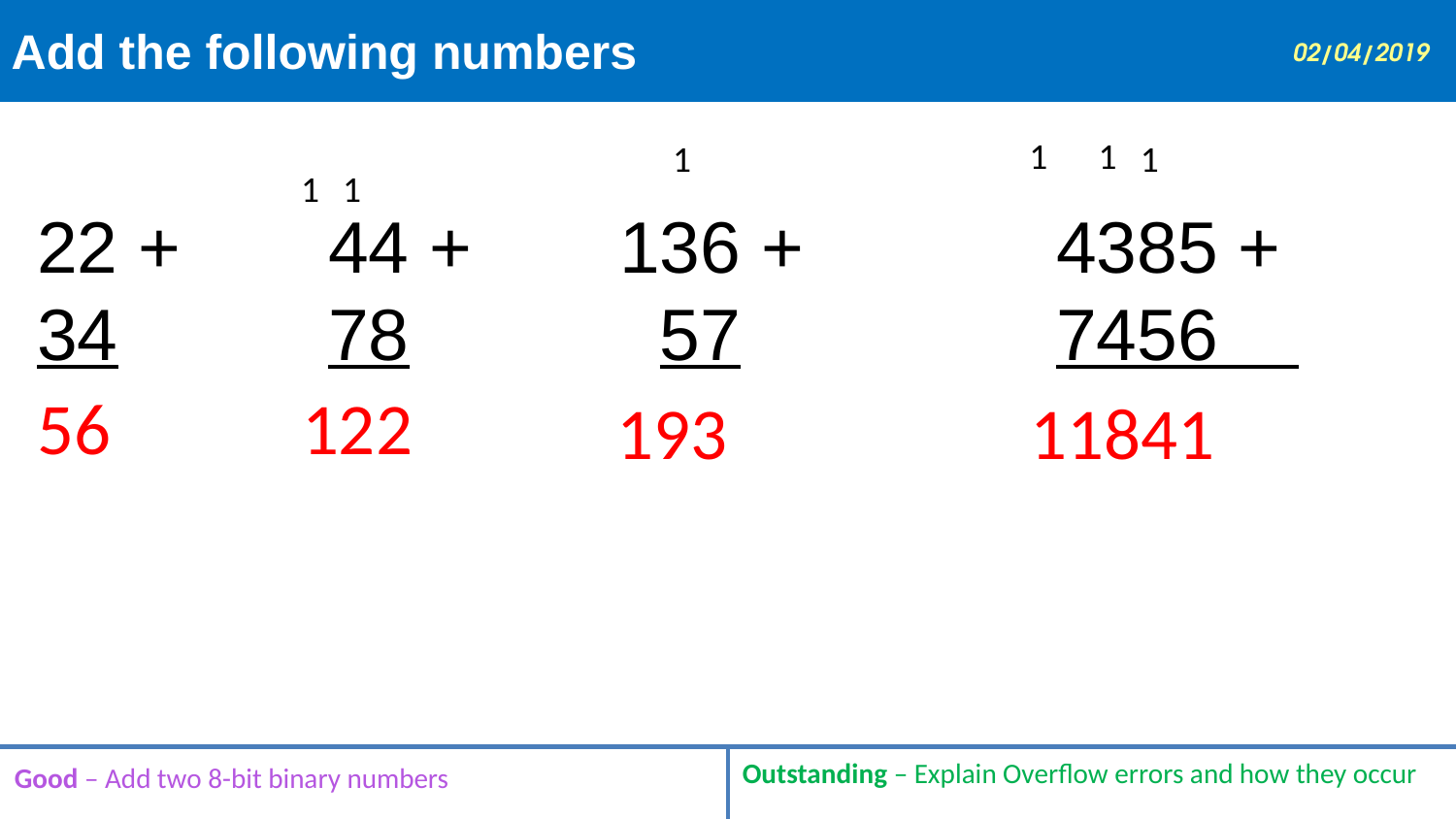

# Add the following numbers
02/04/2019

22 +		44 +		136 +		4385 +
34		78		  57			7456

1
1
1
1
1
1
122
56
193
11841